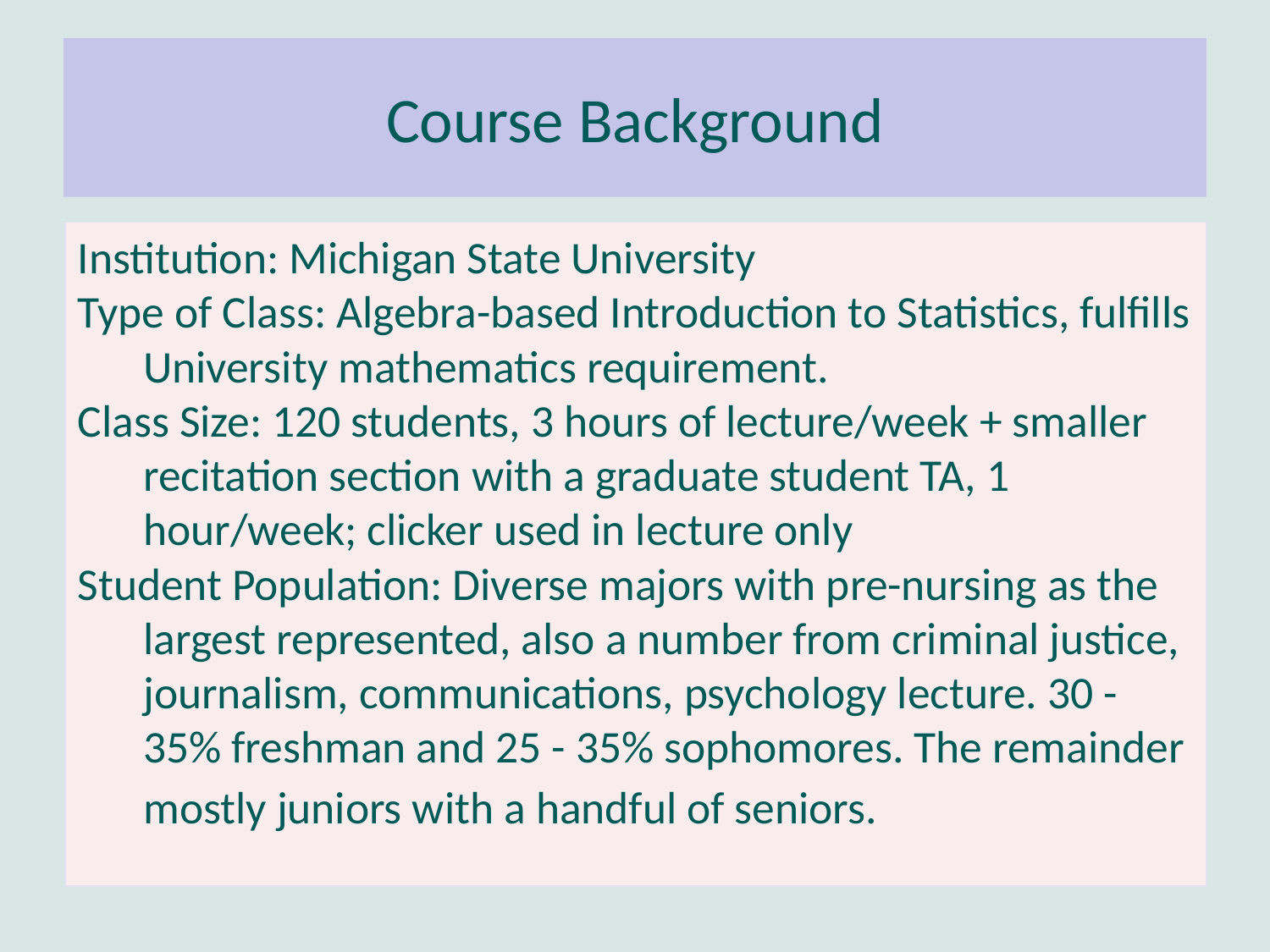

Course Background
Institution: Michigan State University
Type of Class: Algebra-based Introduction to Statistics, fulfills University mathematics requirement.
Class Size: 120 students, 3 hours of lecture/week + smaller recitation section with a graduate student TA, 1 hour/week; clicker used in lecture only
Student Population: Diverse majors with pre-nursing as the largest represented, also a number from criminal justice, journalism, communications, psychology lecture. 30 - 35% freshman and 25 - 35% sophomores. The remainder mostly juniors with a handful of seniors.